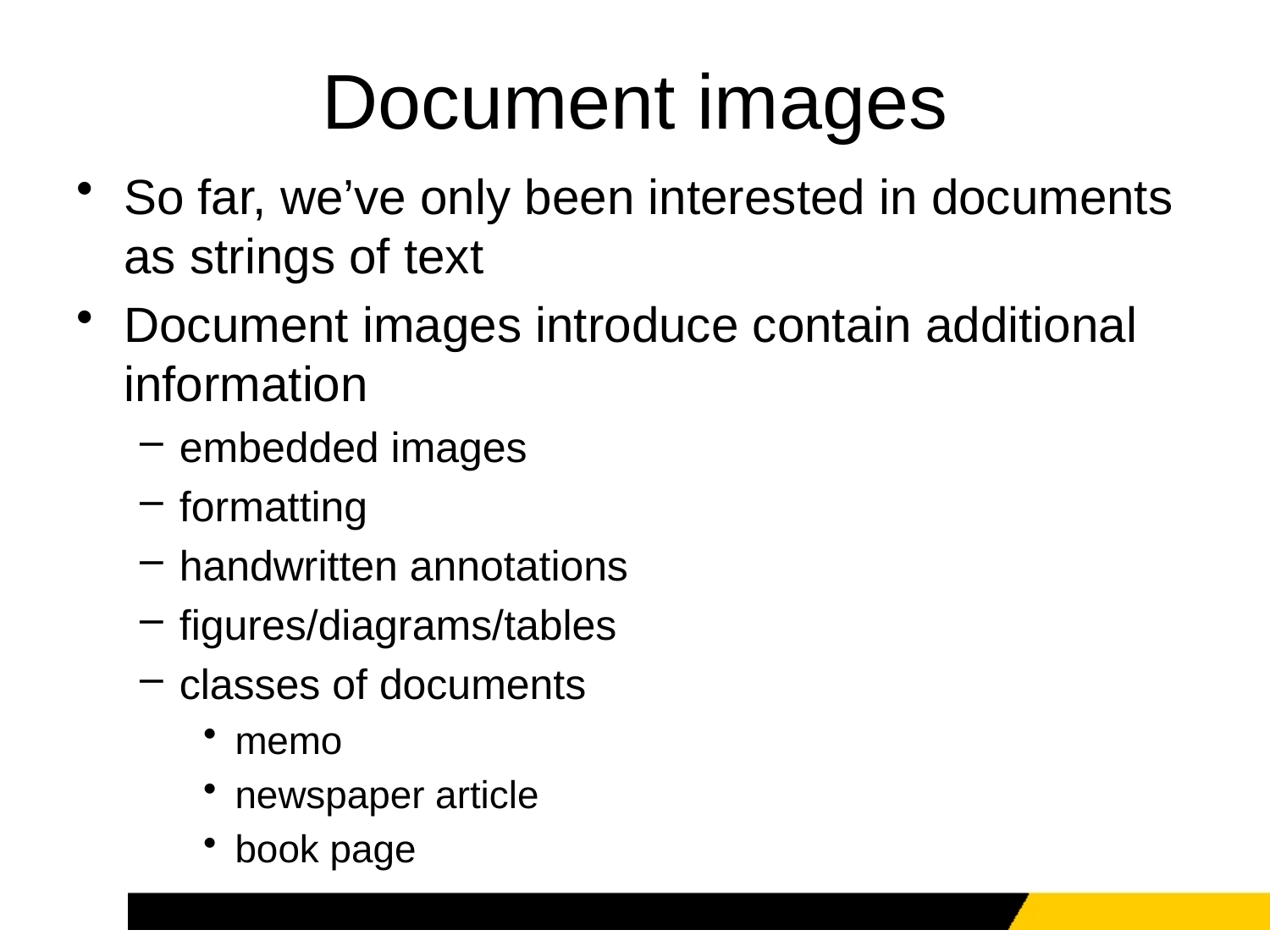

# Document images
So far, we’ve only been interested in documents as strings of text
Document images introduce contain additional information
embedded images
formatting
handwritten annotations
figures/diagrams/tables
classes of documents
memo
newspaper article
book page